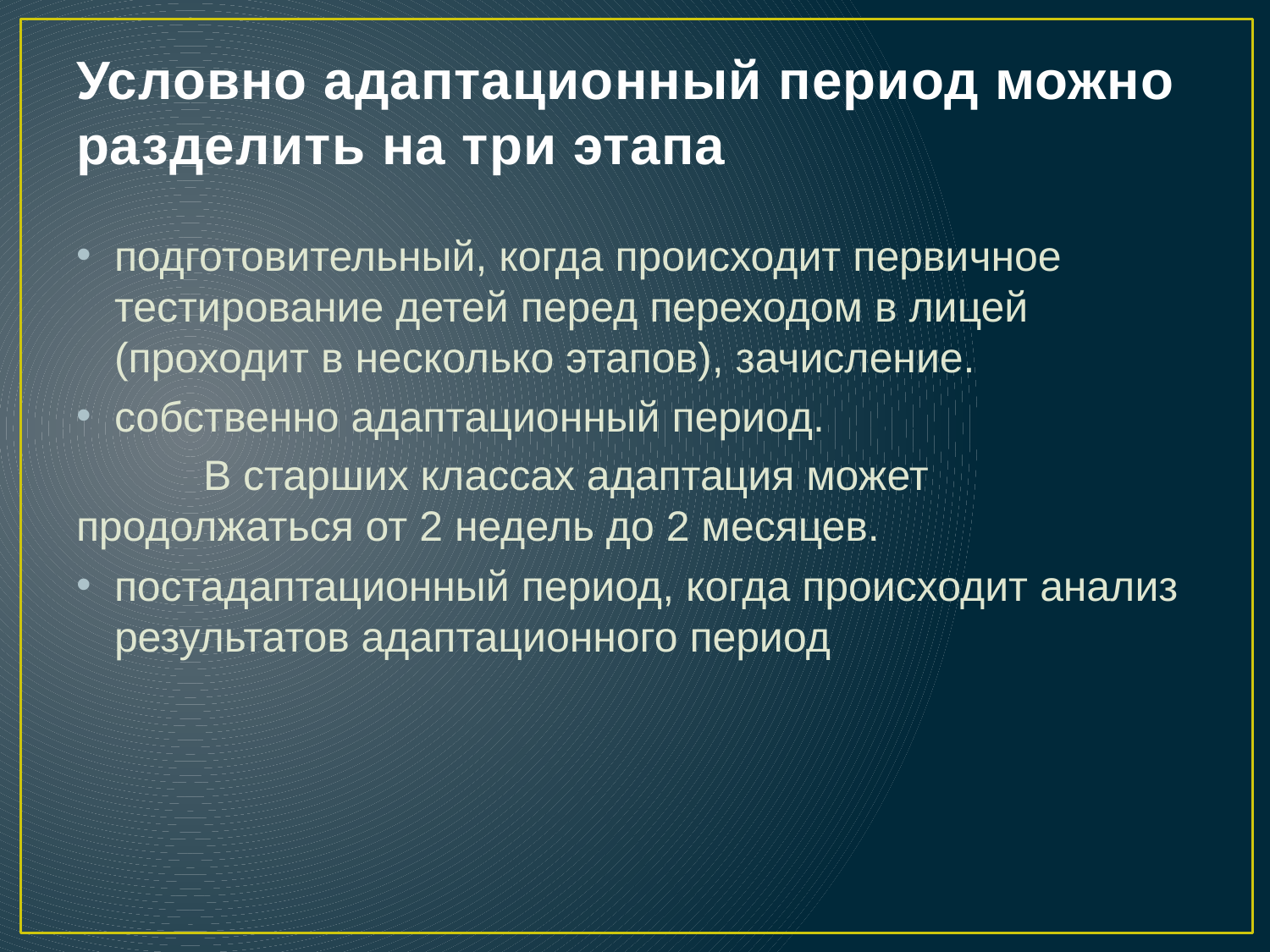

# Условно адаптационный период можно разделить на три этапа
подготовительный, когда происходит первичное тестирование детей перед переходом в лицей (проходит в несколько этапов), зачисление.
собственно адаптационный период.
	В старших классах адаптация может 	продолжаться от 2 недель до 2 месяцев.
постадаптационный период, когда происходит анализ результатов адаптационного период